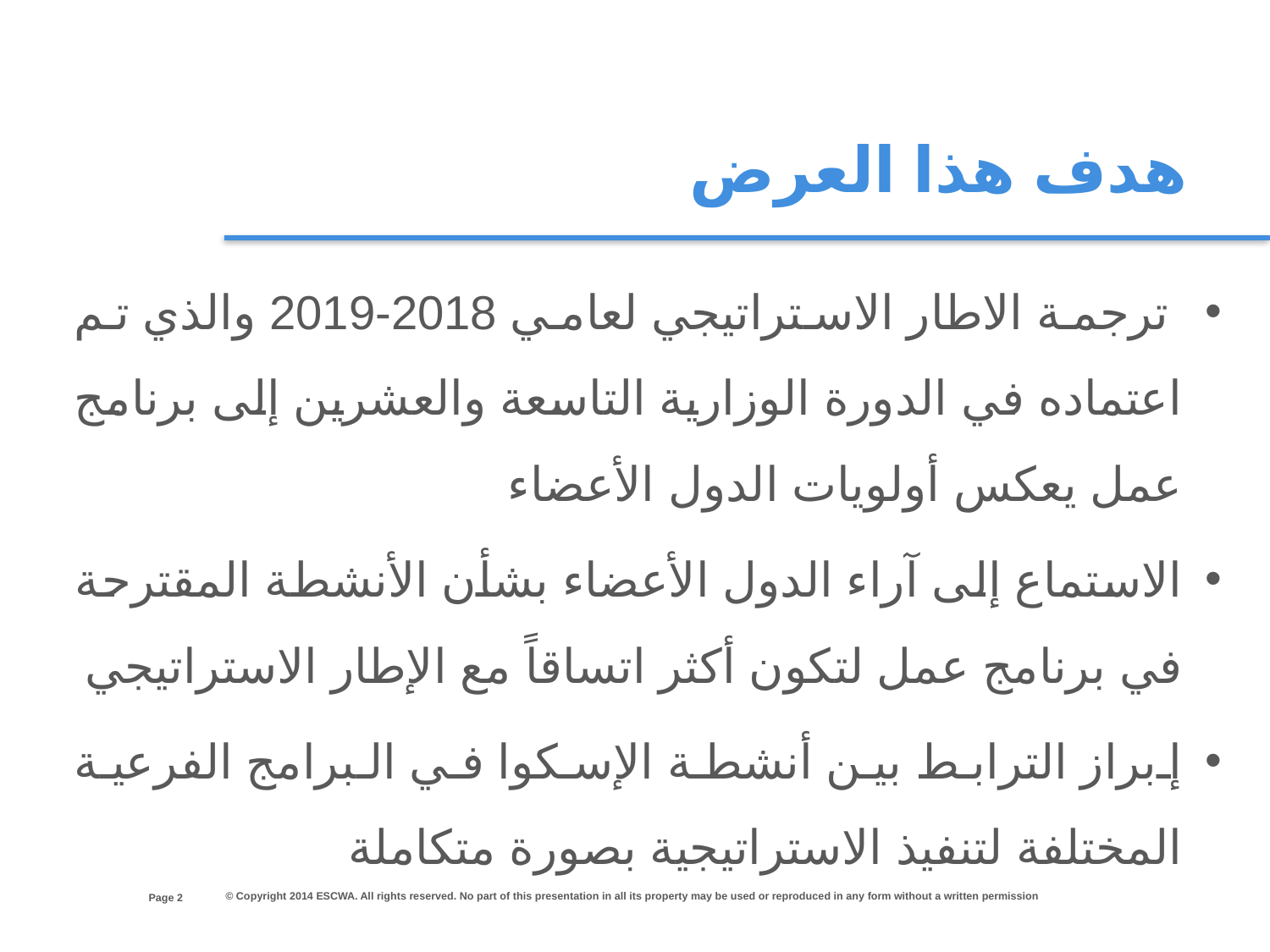

هدف هذا العرض

 ترجمة الاطار الاستراتيجي لعامي 2018-2019 والذي تم اعتماده في الدورة الوزارية التاسعة والعشرين إلى برنامج عمل يعكس أولويات الدول الأعضاء
الاستماع إلى آراء الدول الأعضاء بشأن الأنشطة المقترحة في برنامج عمل لتكون أكثر اتساقاً مع الإطار الاستراتيجي
إبراز الترابط بين أنشطة الإسكوا في البرامج الفرعية المختلفة لتنفيذ الاستراتيجية بصورة متكاملة